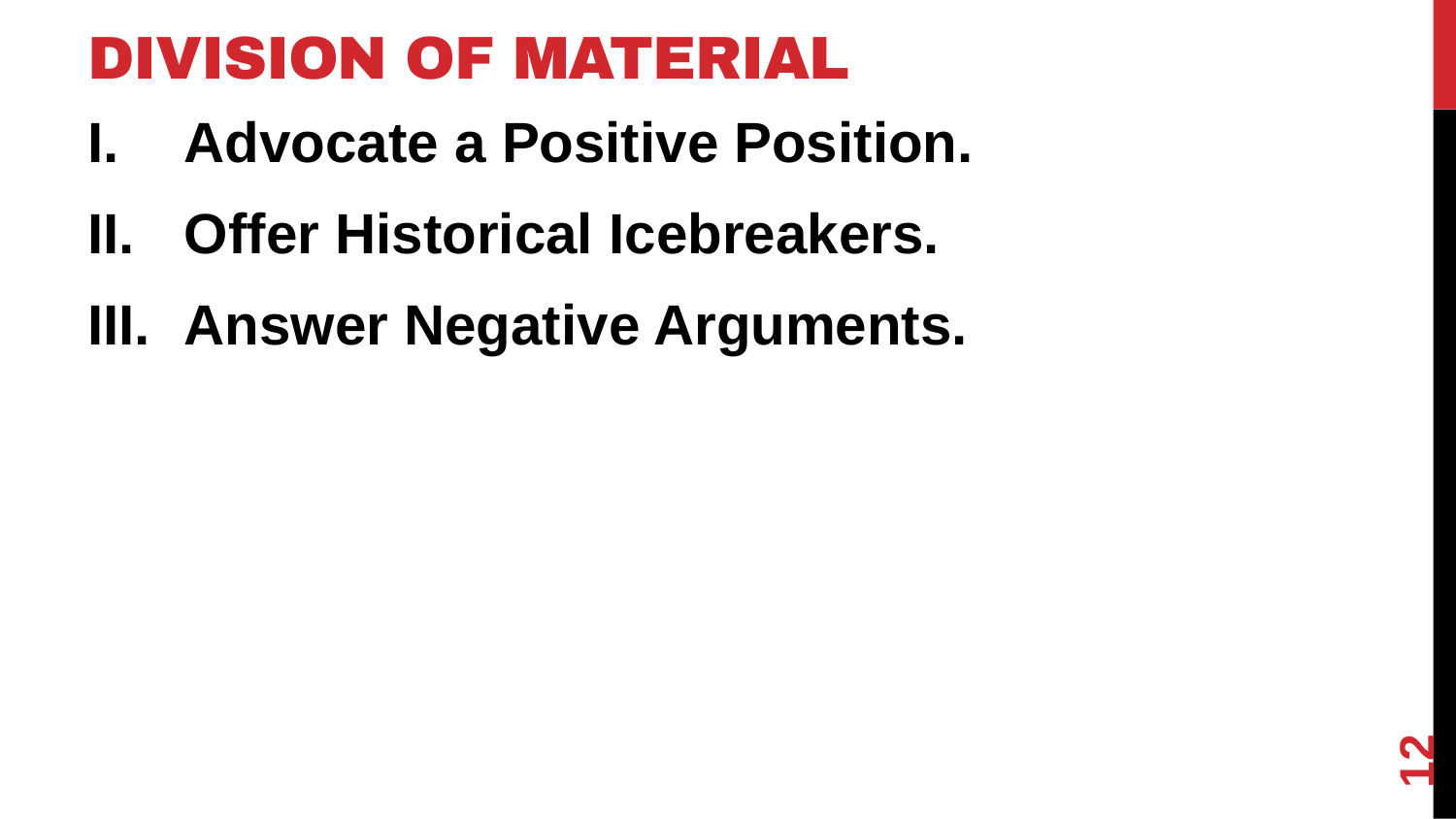

# Division of Material
Advocate a Positive Position.
Offer Historical Icebreakers.
Answer Negative Arguments.
12